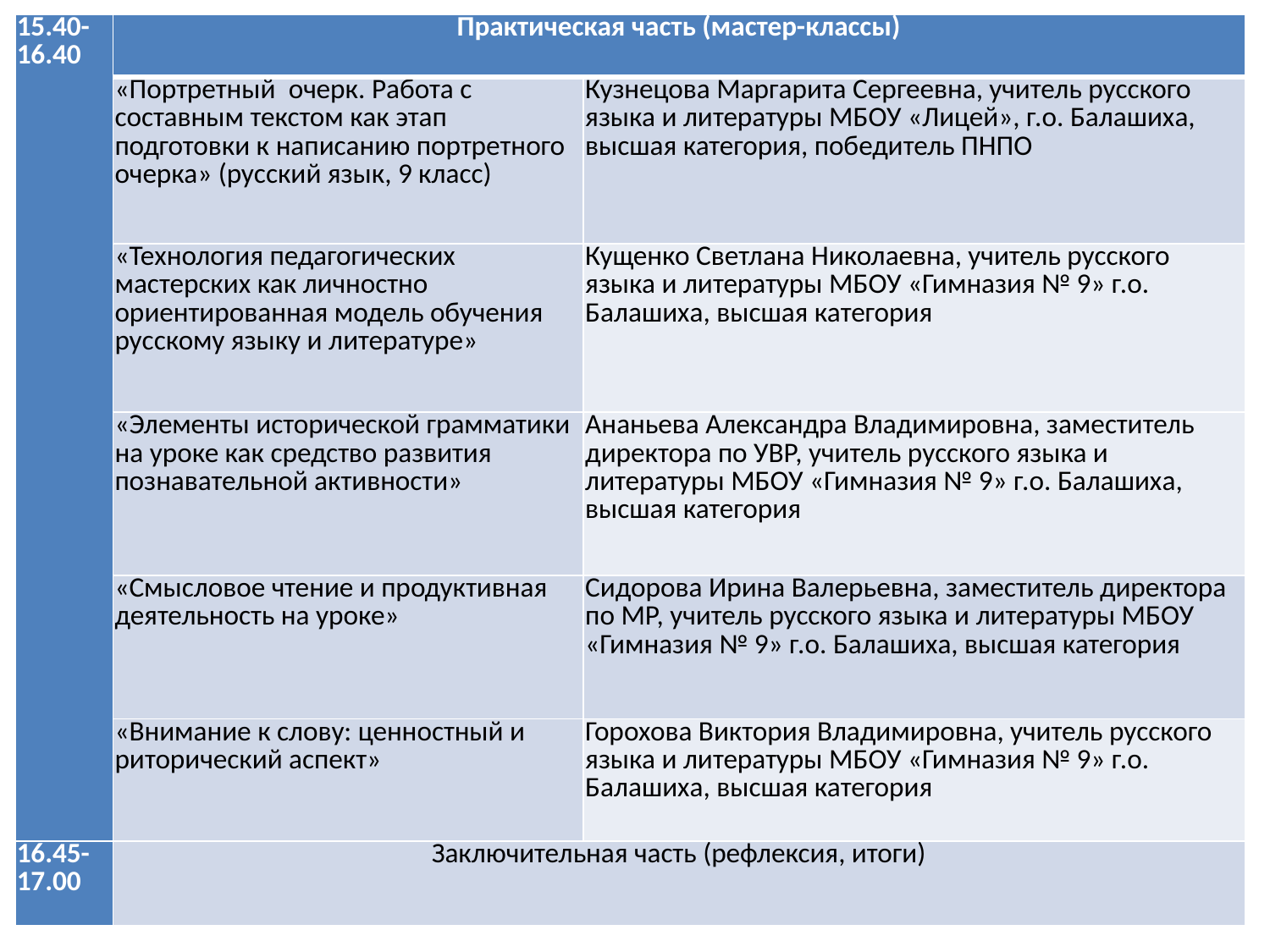

| 15.40- 16.40 | Практическая часть (мастер-классы) |  |
| --- | --- | --- |
|  | «Портретный  очерк. Работа с составным текстом как этап подготовки к написанию портретного очерка» (русский язык, 9 класс) | Кузнецова Маргарита Сергеевна, учитель русского языка и литературы МБОУ «Лицей», г.о. Балашиха, высшая категория, победитель ПНПО |
|  | «Технология педагогических мастерских как личностно ориентированная модель обучения русскому языку и литературе» | Кущенко Светлана Николаевна, учитель русского языка и литературы МБОУ «Гимназия № 9» г.о. Балашиха, высшая категория |
|  | «Элементы исторической грамматики на уроке как средство развития познавательной активности» | Ананьева Александра Владимировна, заместитель директора по УВР, учитель русского языка и литературы МБОУ «Гимназия № 9» г.о. Балашиха, высшая категория |
|  | «Смысловое чтение и продуктивная деятельность на уроке» | Сидорова Ирина Валерьевна, заместитель директора по МР, учитель русского языка и литературы МБОУ «Гимназия № 9» г.о. Балашиха, высшая категория |
|  | «Внимание к слову: ценностный и риторический аспект» | Горохова Виктория Владимировна, учитель русского языка и литературы МБОУ «Гимназия № 9» г.о. Балашиха, высшая категория |
| 16.45-17.00 | Заключительная часть (рефлексия, итоги) |  |